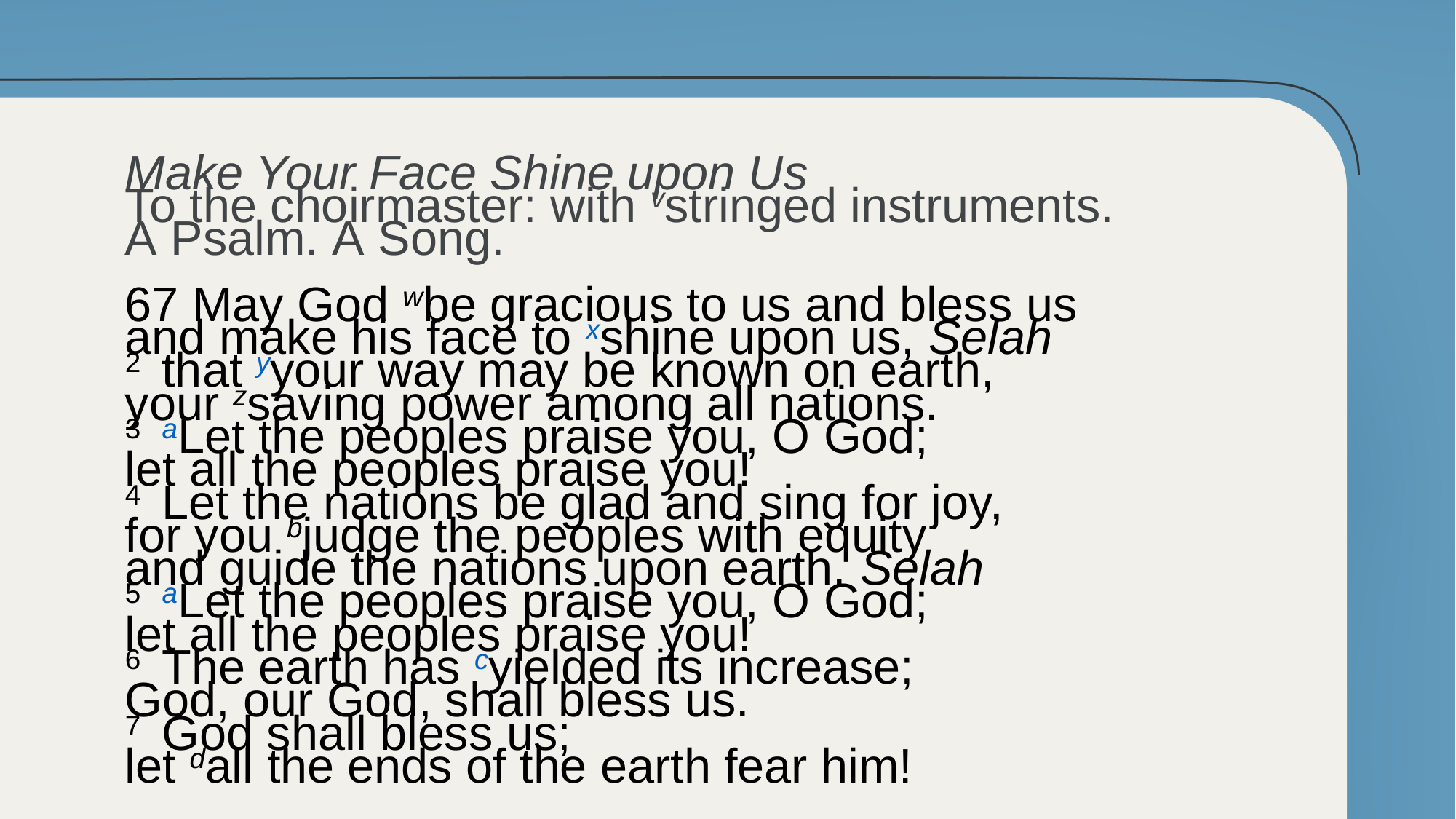

Make Your Face Shine upon Us
To the choirmaster: with vstringed instruments.
A Psalm. A Song.

67 May God wbe gracious to us and bless us
and make his face to xshine upon us, Selah
2  that yyour way may be known on earth,
your zsaving power among all nations.
3  aLet the peoples praise you, O God;
let all the peoples praise you!
4  Let the nations be glad and sing for joy,
for you bjudge the peoples with equity
and guide the nations upon earth. Selah
5  aLet the peoples praise you, O God;
let all the peoples praise you!
6  The earth has cyielded its increase;
God, our God, shall bless us.
7  God shall bless us;
let dall the ends of the earth fear him!